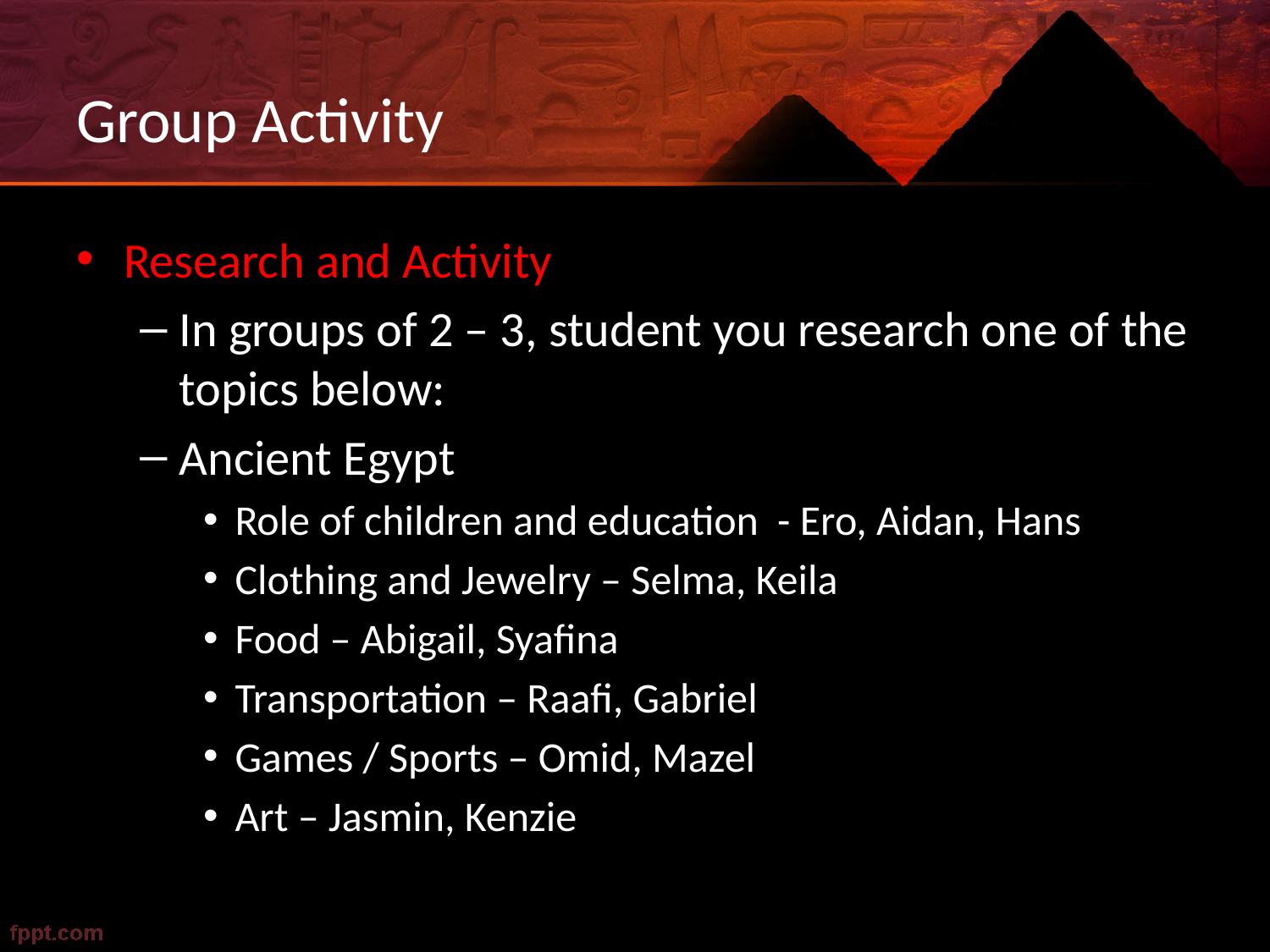

# Group Activity
Research and Activity
In groups of 2 – 3, student you research one of the topics below:
Ancient Egypt
Role of children and education  - Ero, Aidan, Hans
Clothing and Jewelry – Selma, Keila
Food – Abigail, Syafina
Transportation – Raafi, Gabriel
Games / Sports – Omid, Mazel
Art – Jasmin, Kenzie